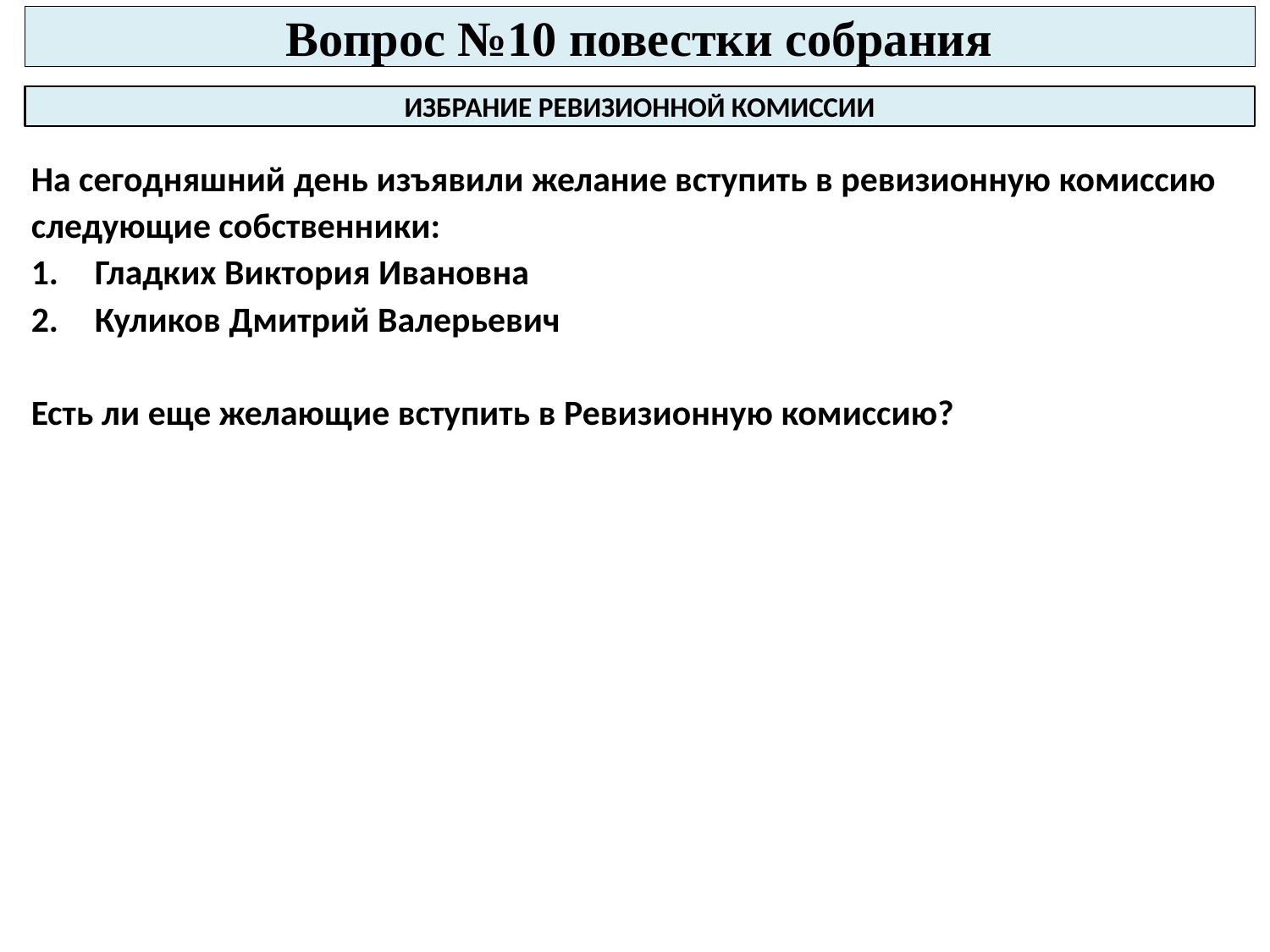

Вопрос №10 повестки собрания
ИЗБРАНИЕ РЕВИЗИОННОЙ КОМИССИИ
На сегодняшний день изъявили желание вступить в ревизионную комиссию следующие собственники:
Гладких Виктория Ивановна
Куликов Дмитрий Валерьевич

Есть ли еще желающие вступить в Ревизионную комиссию?